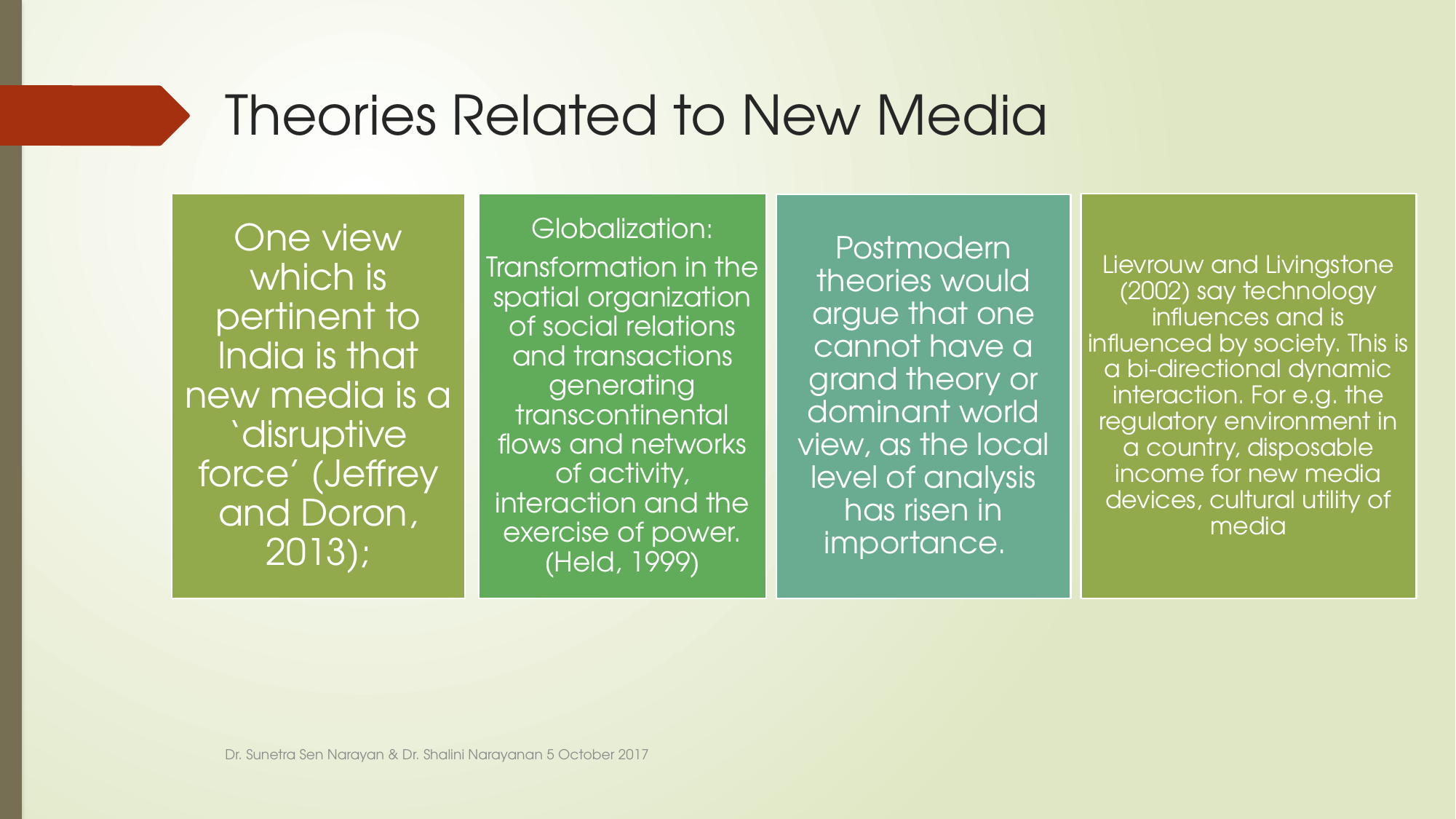

# Theories Related to New Media

Lievrouw and Livingstone (2002) say technology influences and is influenced by society. This is a bi-directional dynamic interaction. For e.g. the regulatory environment in a country, disposable income for new media devices, cultural utility of media
Globalization:
Transformation in the spatial organization of social relations and transactions generating transcontinental flows and networks of activity, interaction and the exercise of power. (Held, 1999)
One view which is pertinent to India is that new media is a ‘disruptive force’ (Jeffrey and Doron, 2013);
Postmodern theories would argue that one cannot have a grand theory or dominant world view, as the local level of analysis has risen in importance.
Dr. Sunetra Sen Narayan & Dr. Shalini Narayanan 5 October 2017